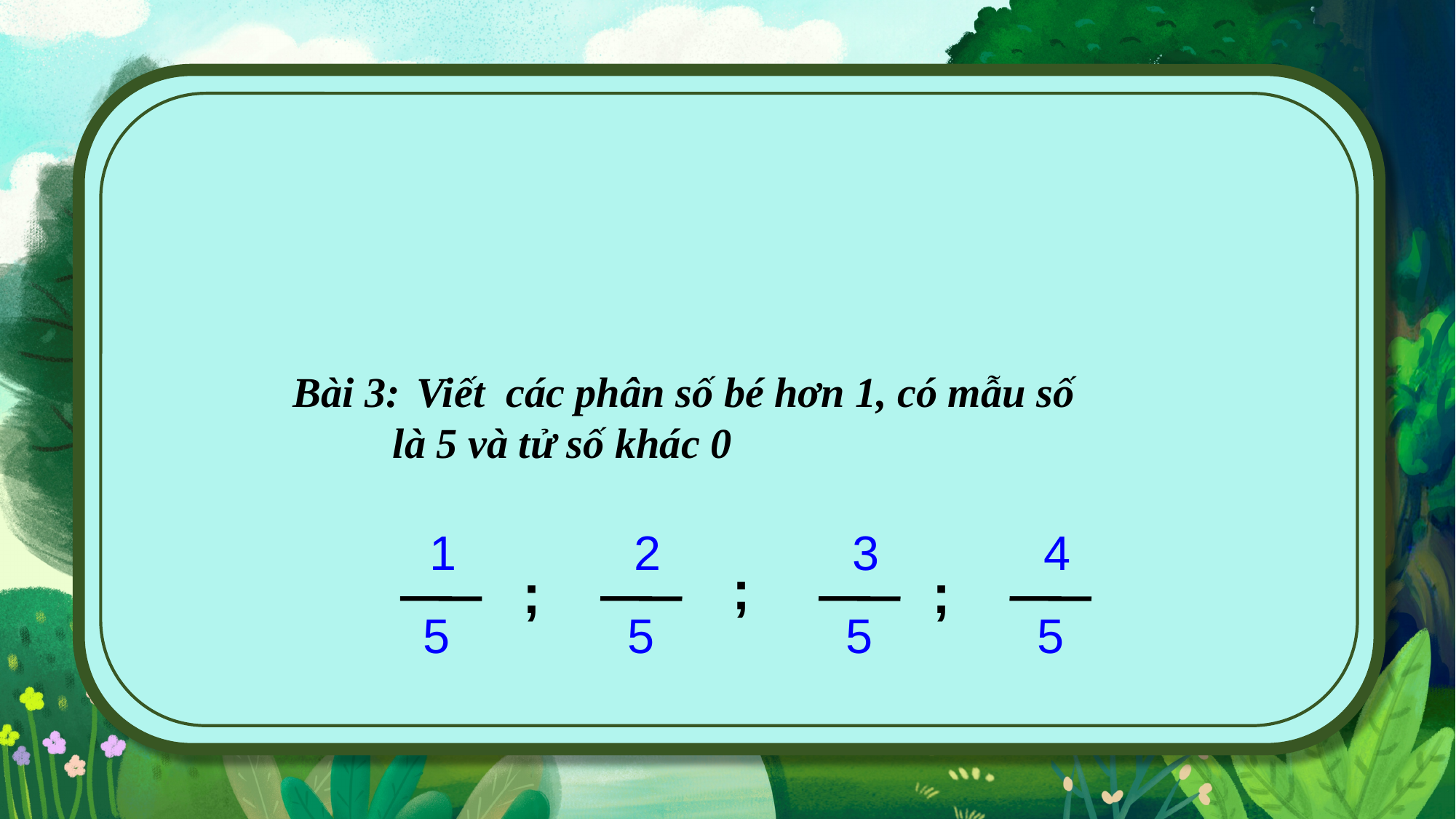

Bài 3:
  Viết  các phân số bé hơn 1, có mẫu số
là 5 và tử số khác 0
 1
5
 2
5
 3
5
 4
5
;
;
;